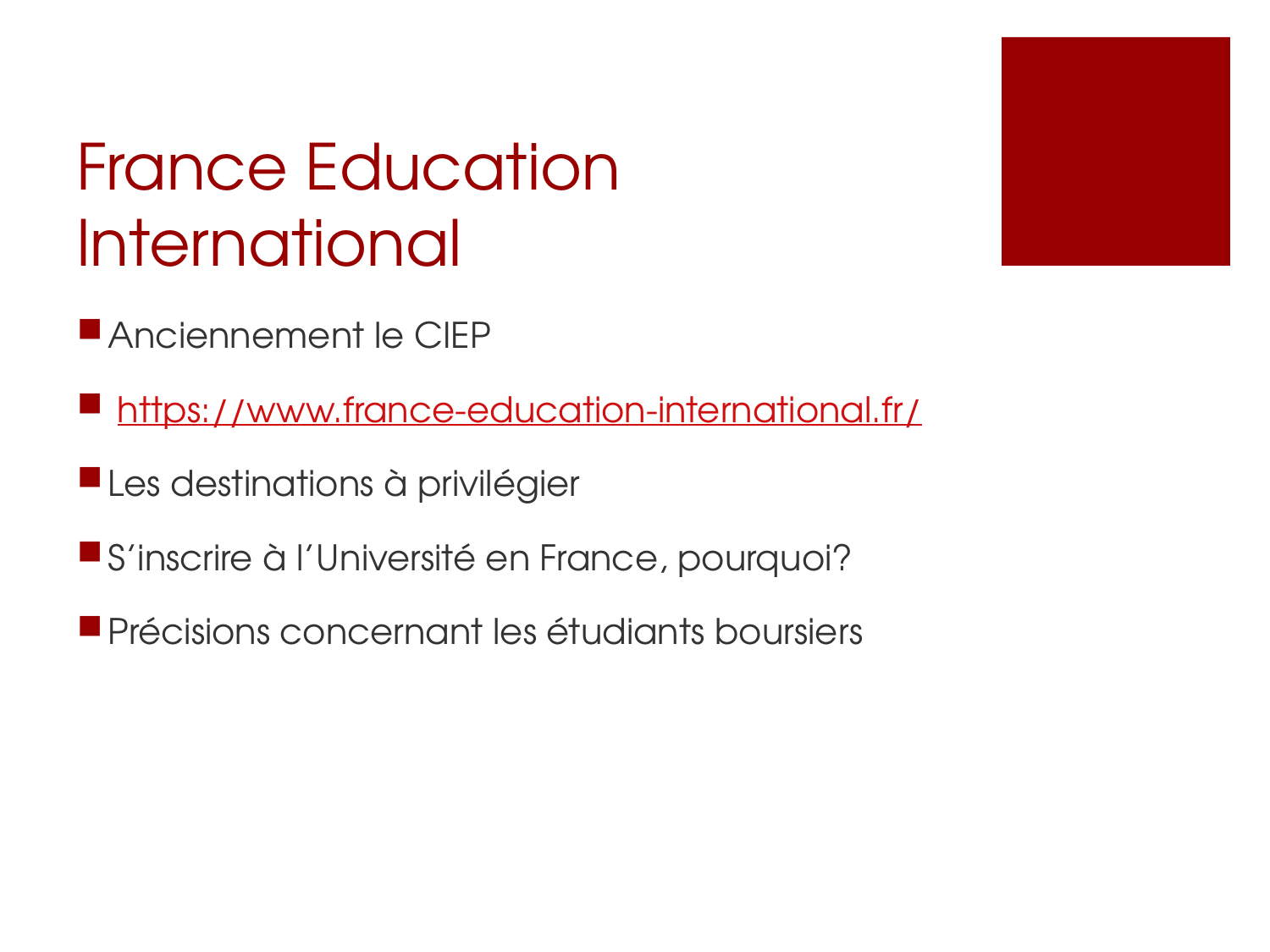

# France Education International
Anciennement le CIEP
 https://www.france-education-international.fr/
Les destinations à privilégier
S’inscrire à l’Université en France, pourquoi?
Précisions concernant les étudiants boursiers